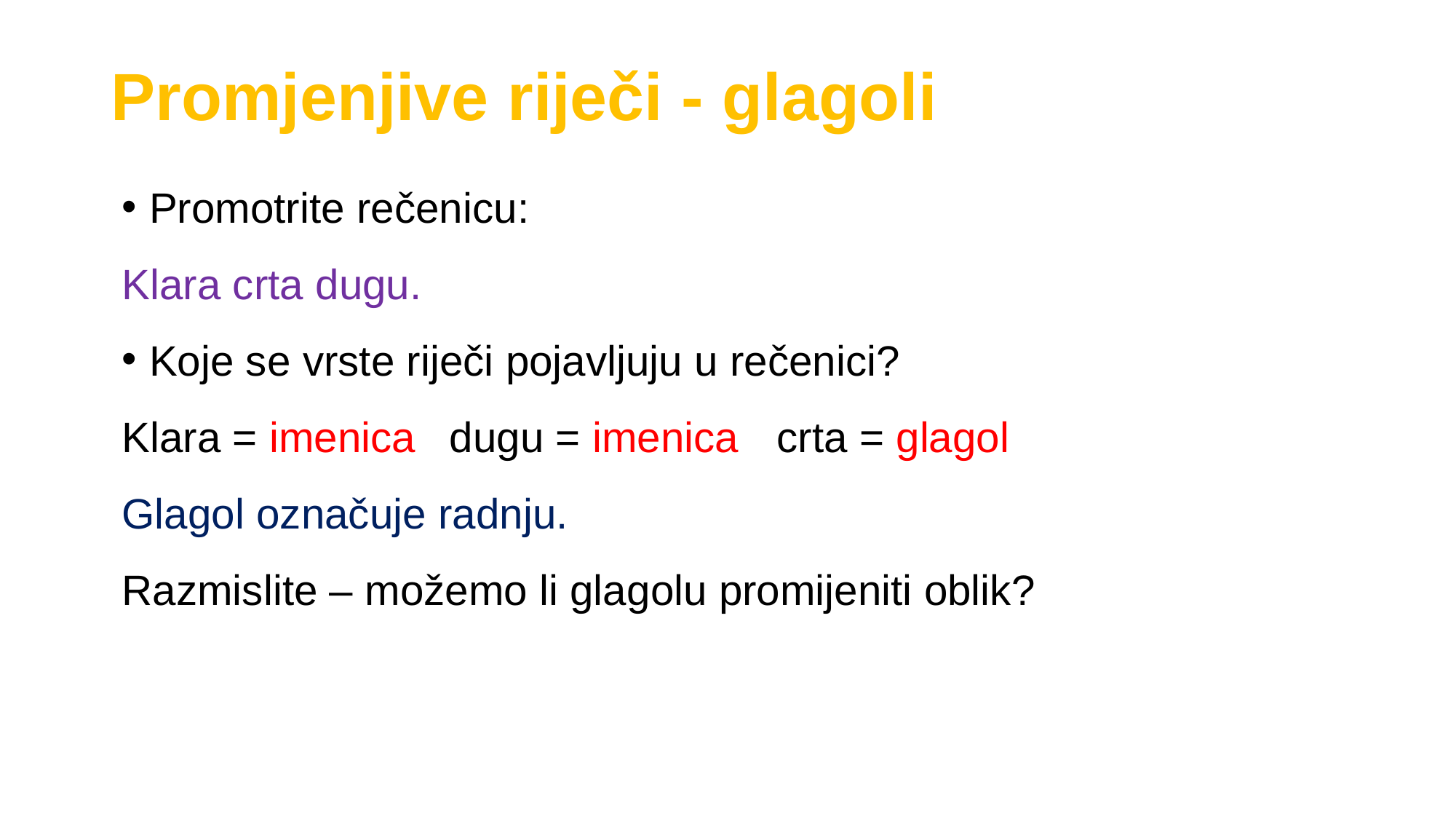

# Promjenjive riječi - glagoli
Promotrite rečenicu:
Klara crta dugu.
Koje se vrste riječi pojavljuju u rečenici?
Klara = imenica	dugu = imenica	crta = glagol
Glagol označuje radnju.
Razmislite – možemo li glagolu promijeniti oblik?